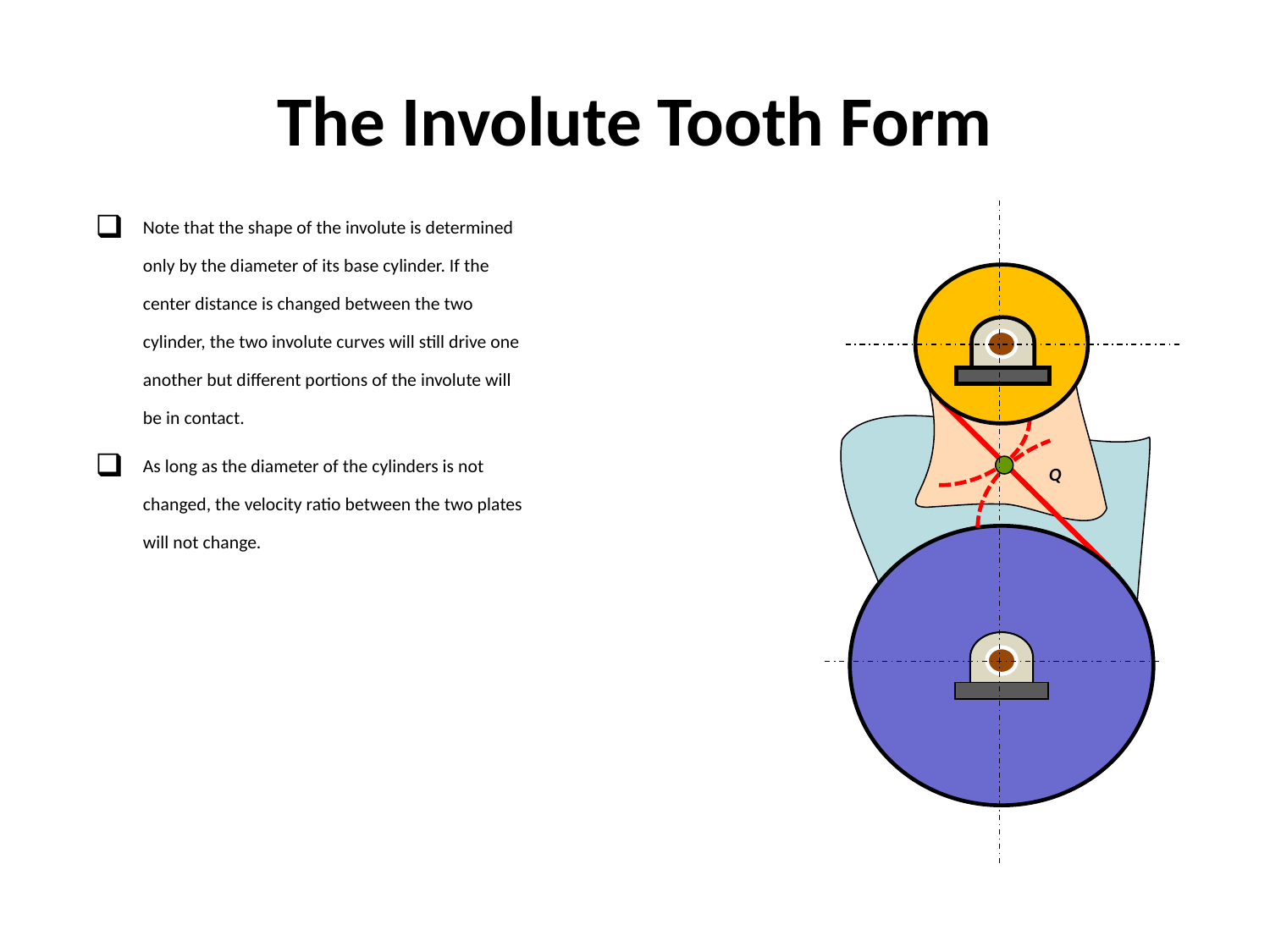

# The Involute Tooth Form
Note that the shape of the involute is determined only by the diameter of its base cylinder. If the center distance is changed between the two cylinder, the two involute curves will still drive one another but different portions of the involute will be in contact.
As long as the diameter of the cylinders is not changed, the velocity ratio between the two plates will not change.

Q